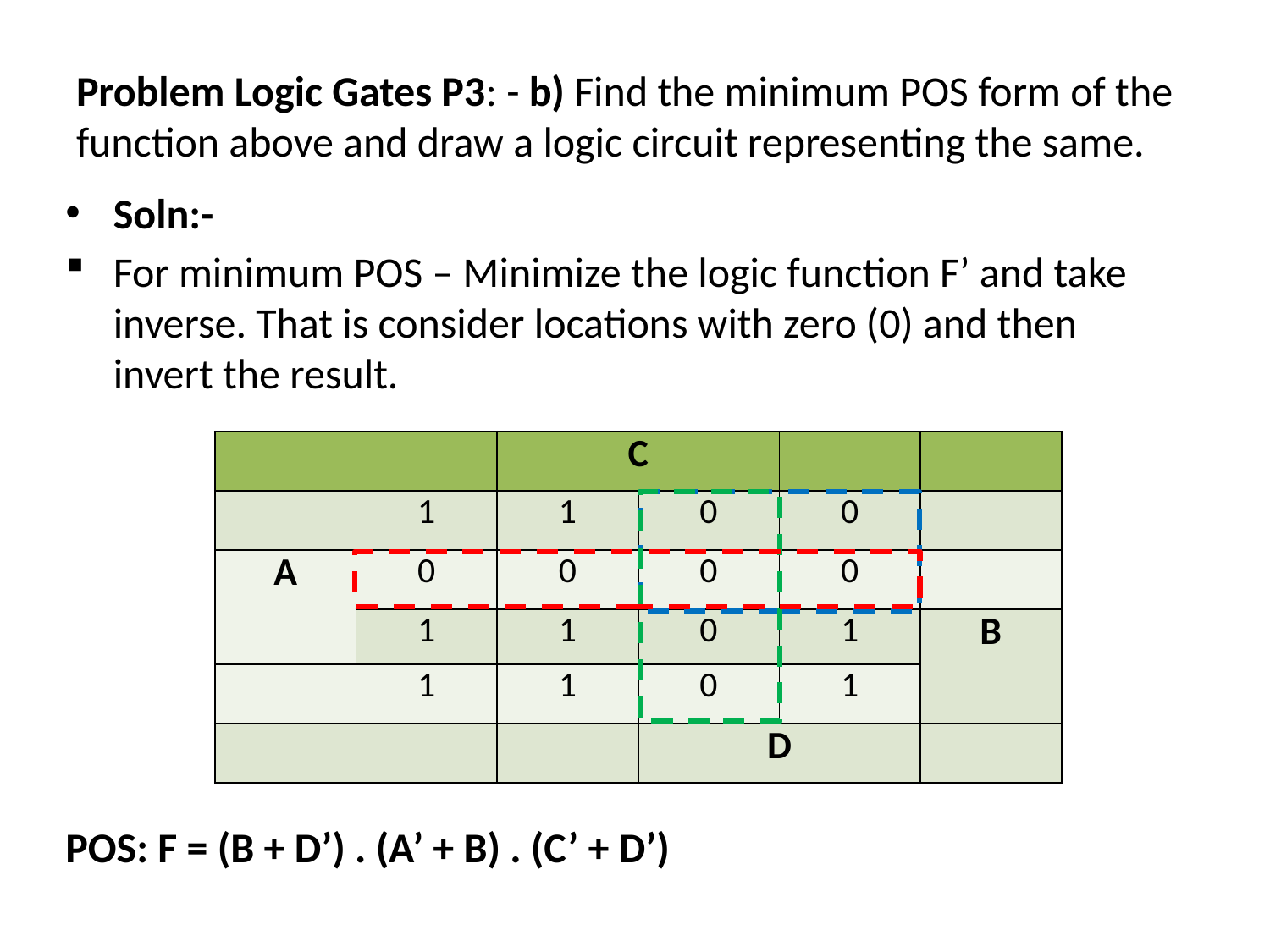

# Problem Logic Gates P3: - b) Find the minimum POS form of the function above and draw a logic circuit representing the same.
Soln:-
For minimum POS – Minimize the logic function F’ and take inverse. That is consider locations with zero (0) and then invert the result.

POS: F = (B + D’) . (A’ + B) . (C’ + D’)

|  |  | C |  |  |  |
| --- | --- | --- | --- | --- | --- |
|  | 1 | 1 | 0 | 0 |  |
| A | 0 | 0 | 0 | 0 |  |
|  | 1 | 1 | 0 | 1 | B |
|  | 1 | 1 | 0 | 1 |  |
|  |  |  | D |  |  |